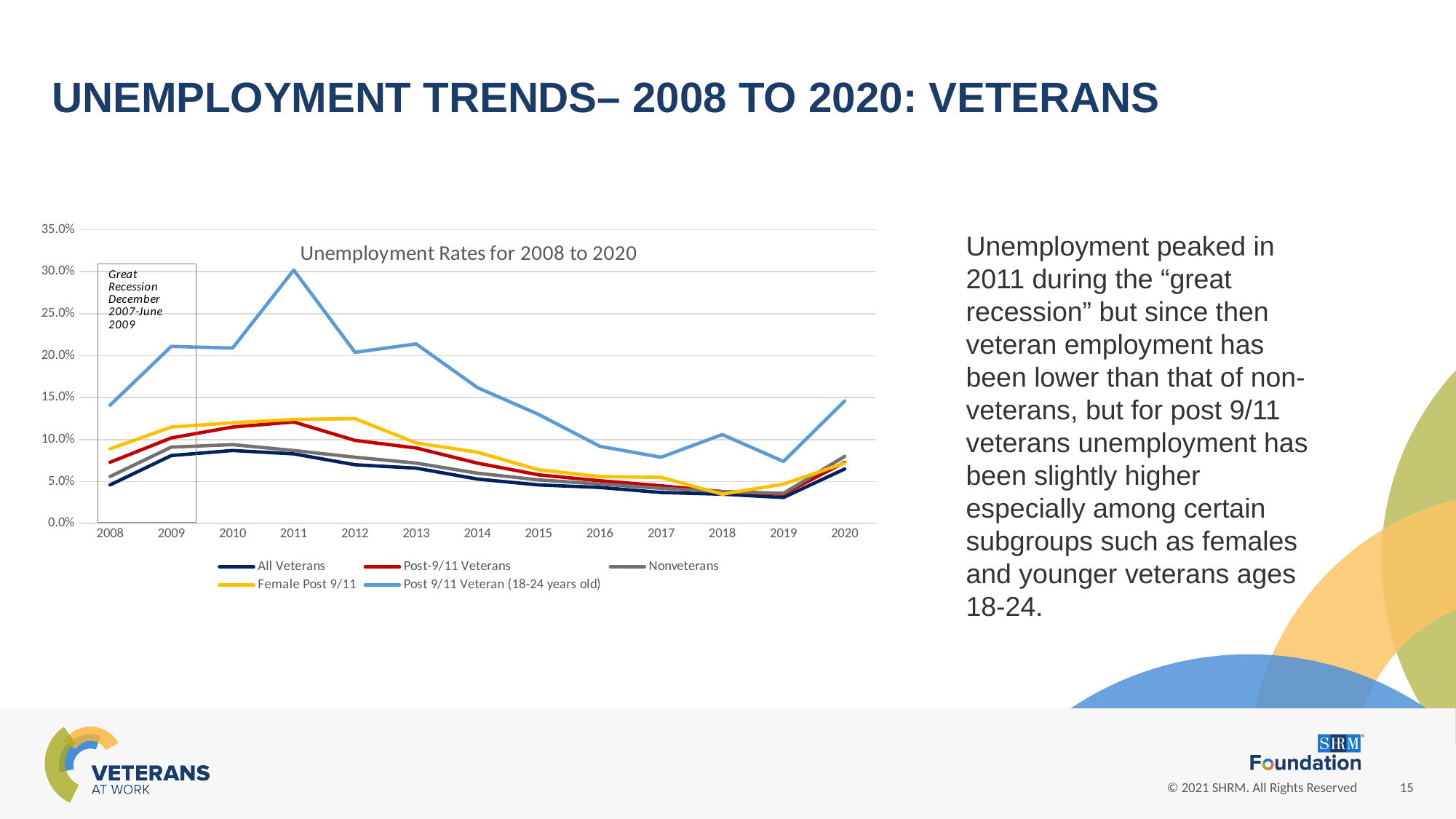

UNEMPLOYMENT TRENDS– 2008 TO 2020: VETERANS

### Chart: Unemployment Rates for 2008 to 2020

| Category | All Veterans  | Post-9/11 Veterans  | Nonveterans | Female Post 9/11 | Post 9/11 Veteran (18-24 years old) |
|---|---|---|---|---|---|
| 2008 | 0.046 | 0.073 | 0.055999999999999994 | 0.08900000000000001 | 0.141 |
| 2009 | 0.081 | 0.102 | 0.091 | 0.115 | 0.21100000000000002 |
| 2010 | 0.087 | 0.115 | 0.094 | 0.12 | 0.209 |
| 2011 | 0.083 | 0.121 | 0.087 | 0.124 | 0.302 |
| 2012 | 0.07 | 0.099 | 0.079 | 0.125 | 0.204 |
| 2013 | 0.066 | 0.09 | 0.07200000000000001 | 0.096 | 0.214 |
| 2014 | 0.053 | 0.07200000000000001 | 0.06 | 0.085 | 0.162 |
| 2015 | 0.046 | 0.057999999999999996 | 0.052000000000000005 | 0.064 | 0.13 |
| 2016 | 0.043 | 0.051 | 0.047 | 0.055999999999999994 | 0.092 |
| 2017 | 0.037000000000000005 | 0.045 | 0.042 | 0.055 | 0.079 |
| 2018 | 0.035 | 0.038 | 0.038 | 0.035 | 0.106 |
| 2019 | 0.031 | 0.035 | 0.036000000000000004 | 0.047 | 0.07400000000000001 |
| 2020 | 0.065 | 0.073 | 0.08 | 0.072 | 0.146 |
Unemployment peaked in 2011 during the “great recession” but since then veteran employment has been lower than that of non-veterans, but for post 9/11 veterans unemployment has been slightly higher especially among certain subgroups such as females and younger veterans ages 18-24.